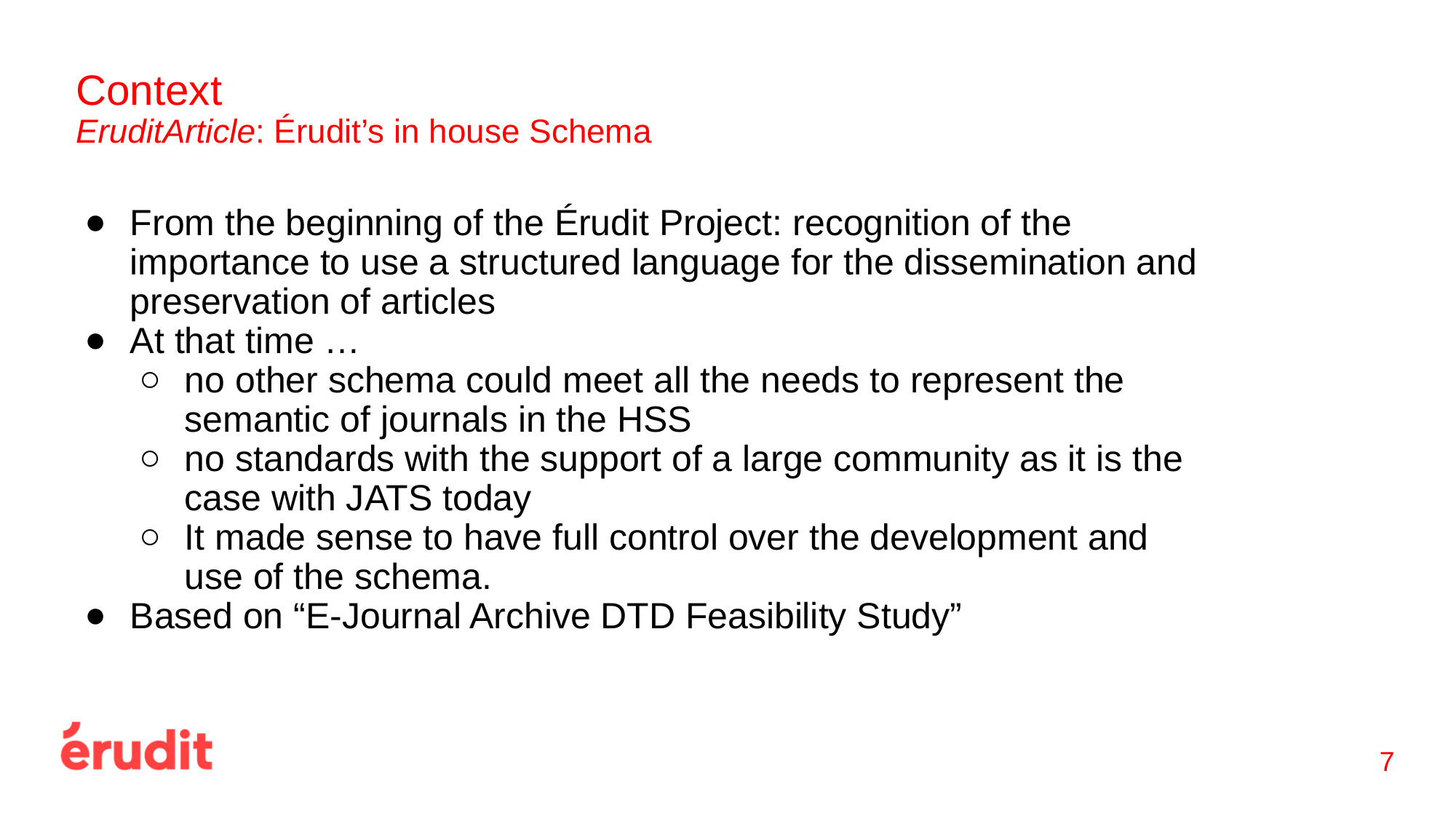

# Context
EruditArticle: Érudit’s in house Schema
From the beginning of the Érudit Project: recognition of the importance to use a structured language for the dissemination and preservation of articles
At that time …
no other schema could meet all the needs to represent the semantic of journals in the HSS
no standards with the support of a large community as it is the case with JATS today
It made sense to have full control over the development and use of the schema.
Based on “E-Journal Archive DTD Feasibility Study”
7